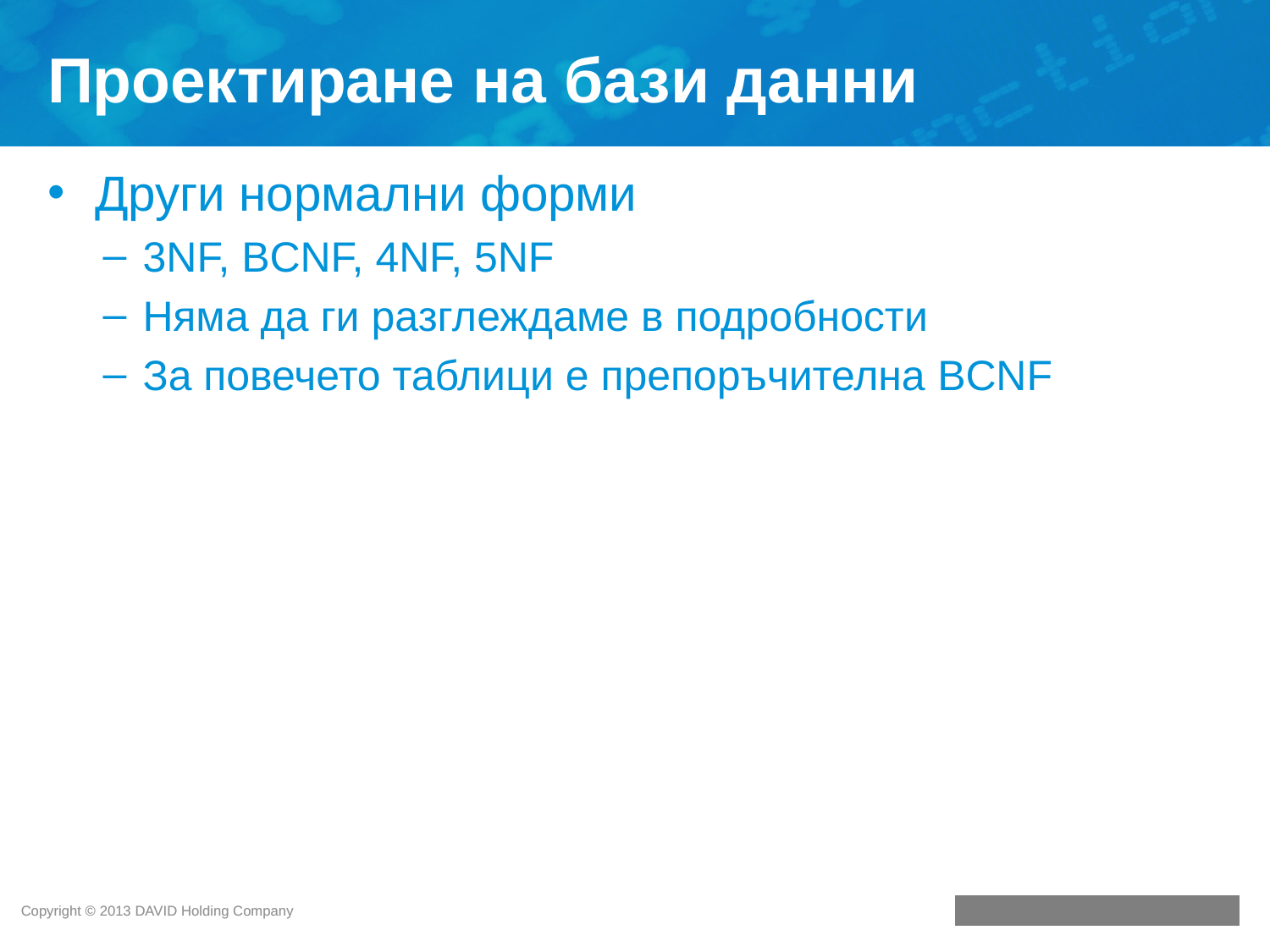

# Проектиране на бази данни
Други нормални форми
3NF, BCNF, 4NF, 5NF
Няма да ги разглеждаме в подробности
За повечето таблици е препоръчителна BCNF